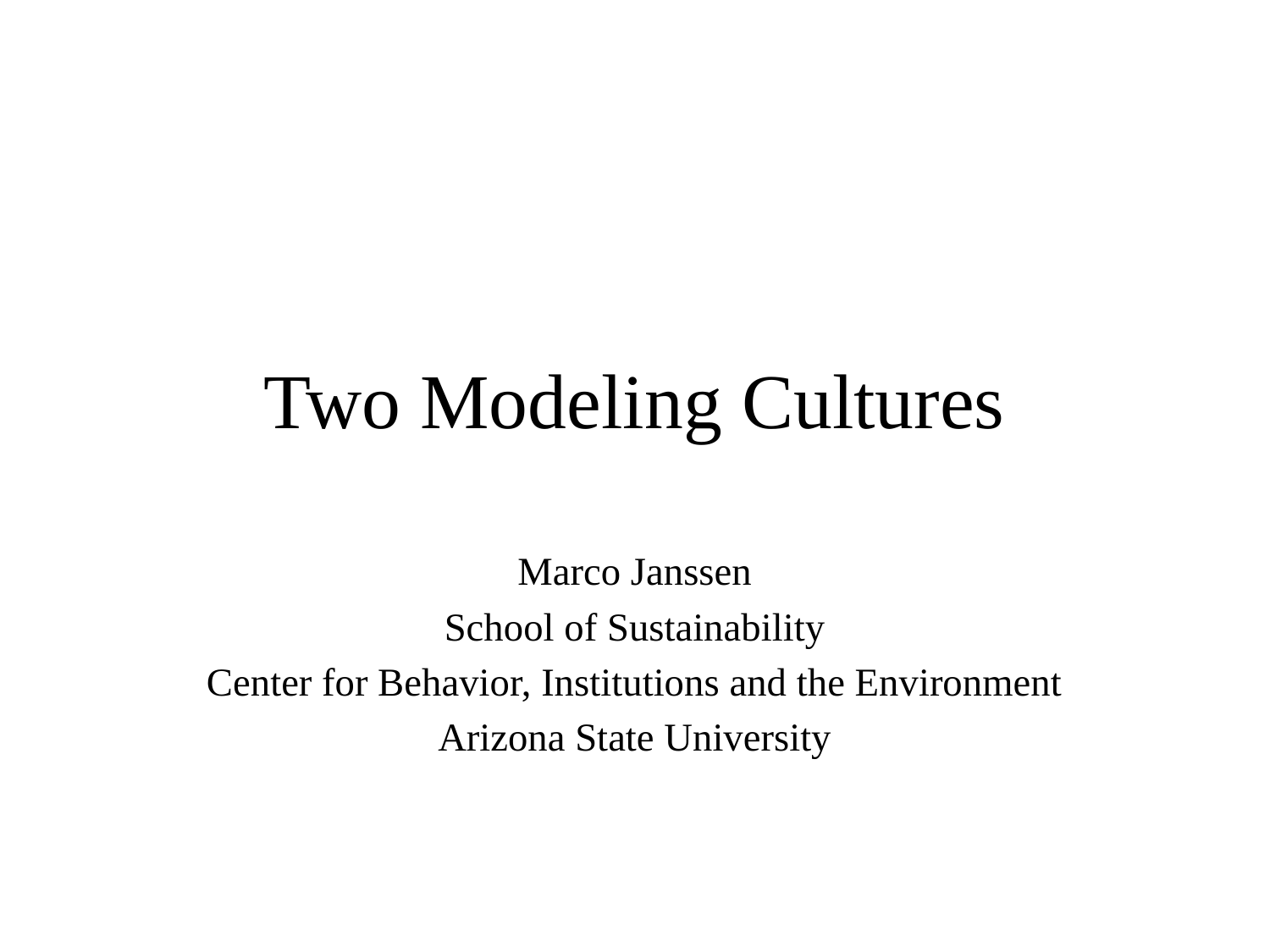

# Two Modeling Cultures
Marco Janssen
School of Sustainability
Center for Behavior, Institutions and the Environment
Arizona State University